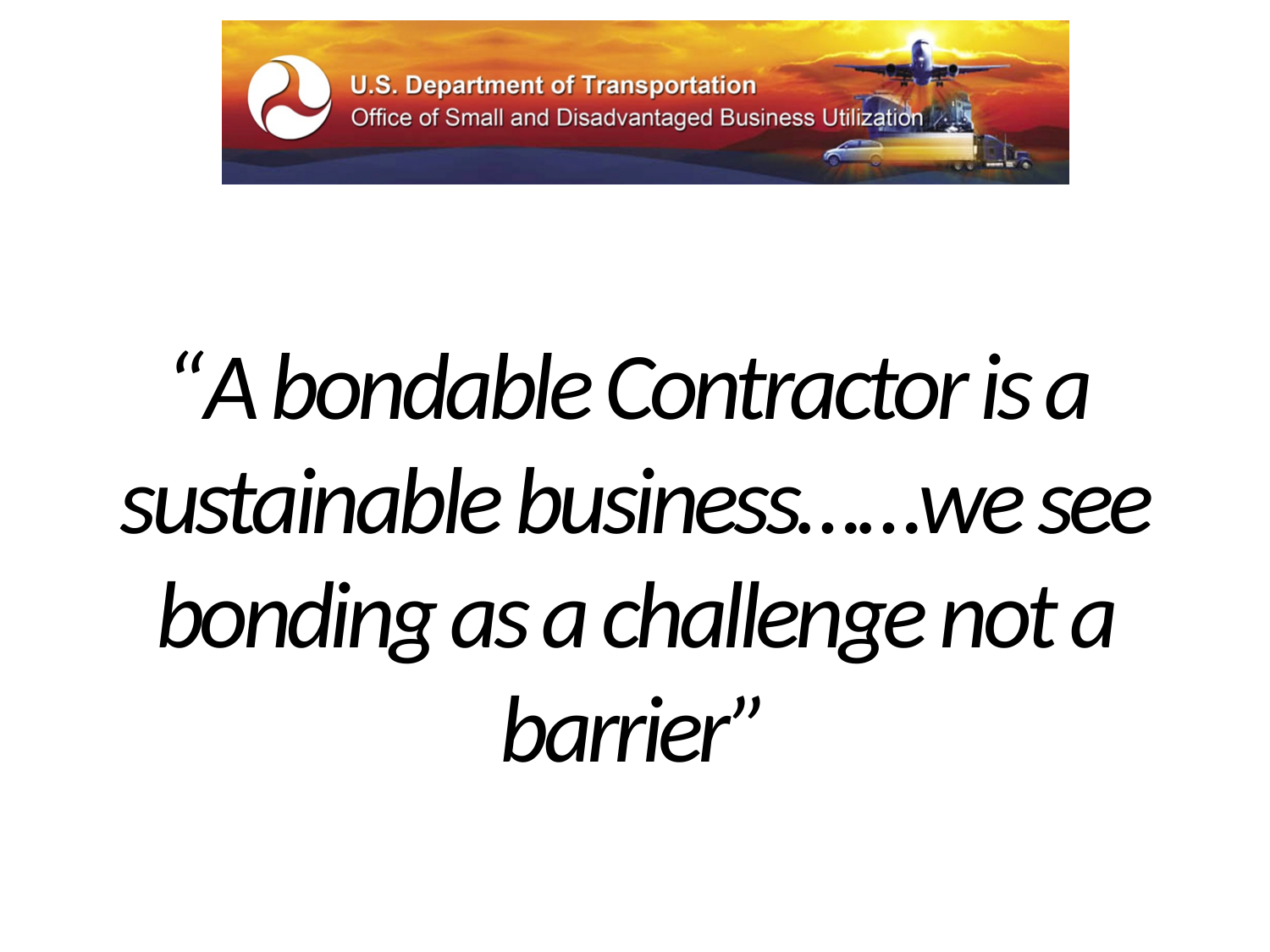

“A bondable Contractor is a  sustainable business……we see bonding as a challenge not a barrier”